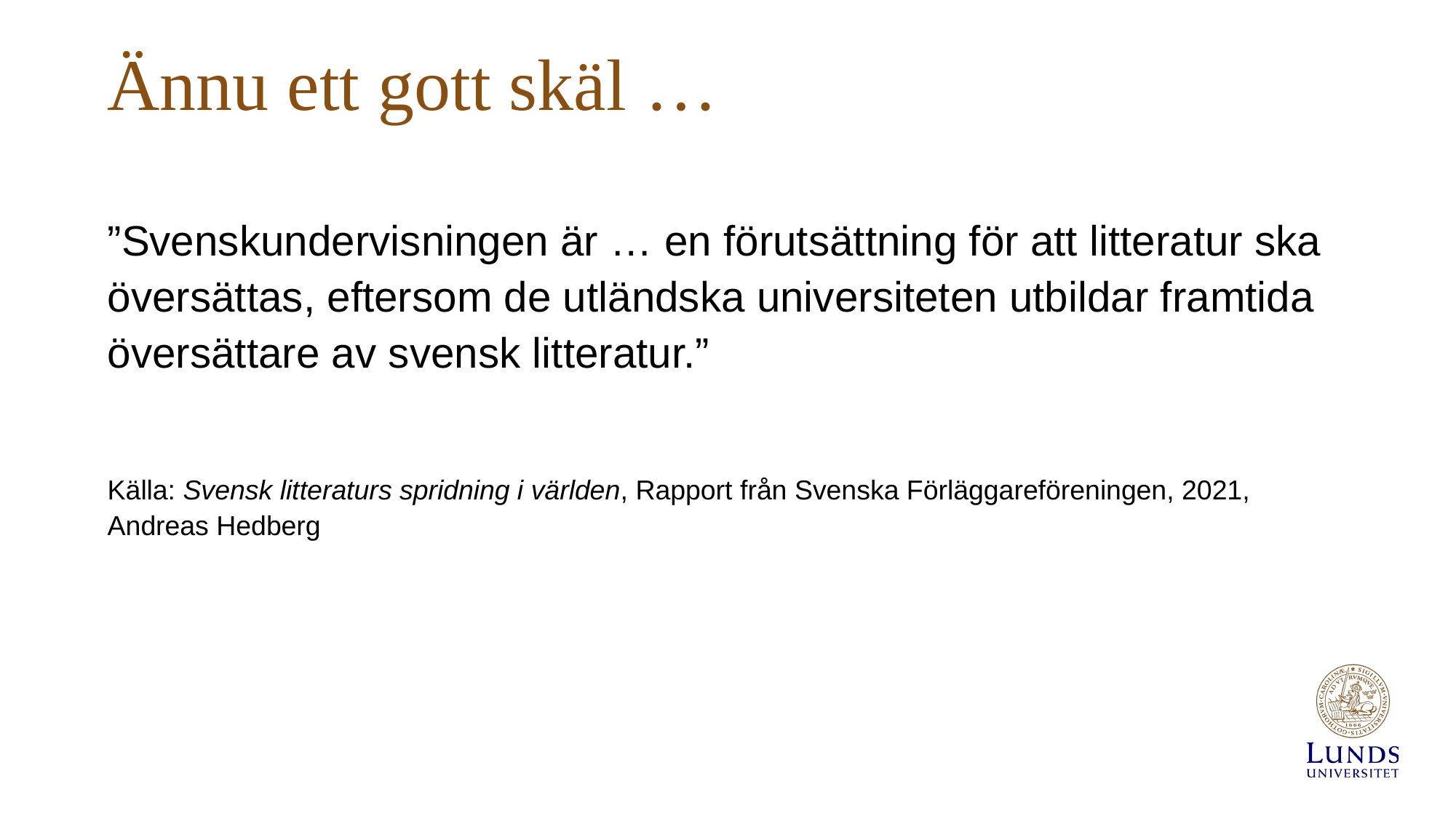

# Ännu ett gott skäl …

”Svenskundervisningen är … en förutsättning för att litteratur ska översättas, eftersom de utländska universiteten utbildar framtida översättare av svensk litteratur.”

Källa: Svensk litteraturs spridning i världen, Rapport från Svenska Förläggareföreningen, 2021, Andreas Hedberg